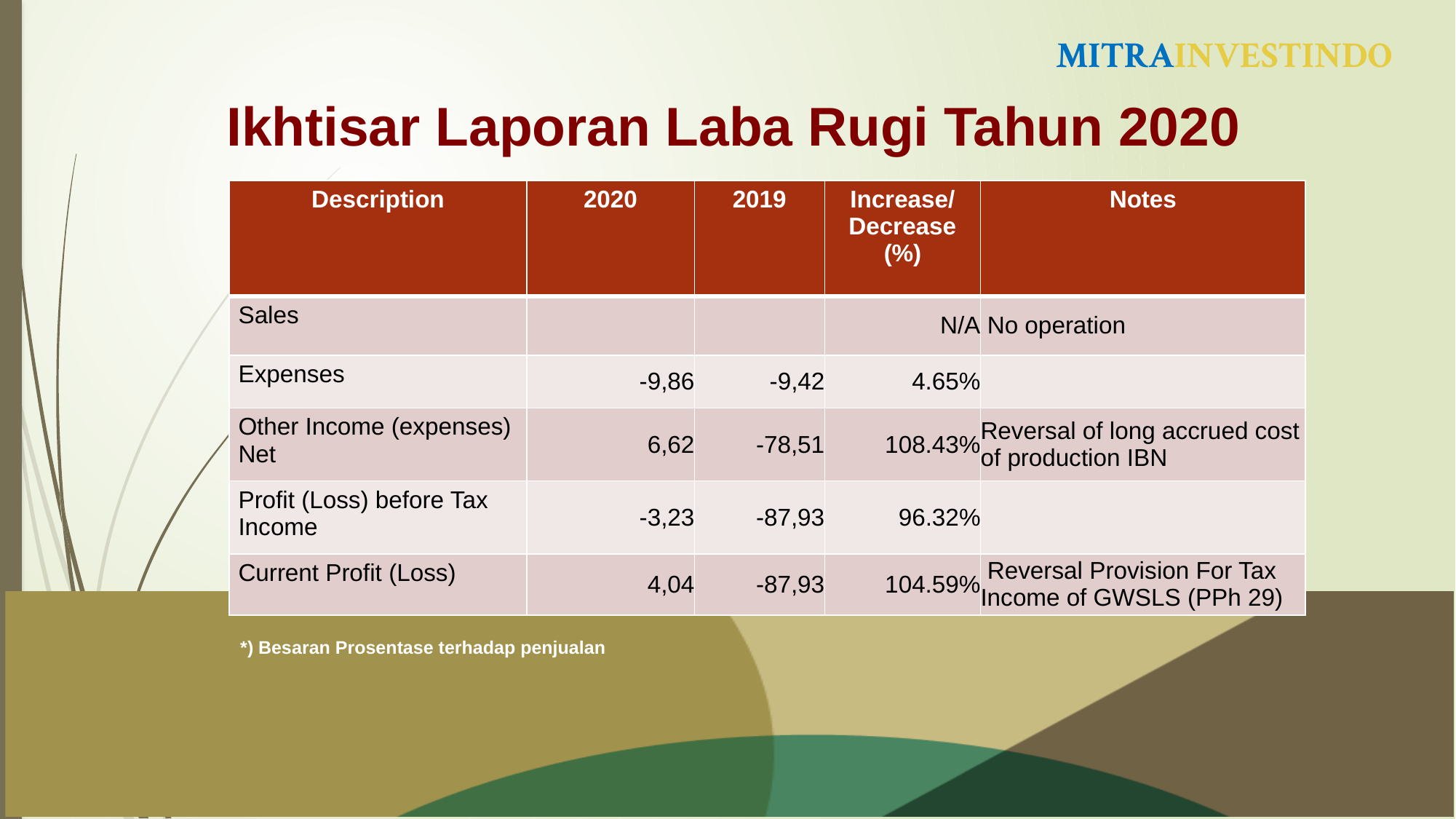

# Ikhtisar Laporan Laba Rugi Tahun 2020
| Description | 2020 | 2019 | Increase/ Decrease (%) | Notes |
| --- | --- | --- | --- | --- |
| Sales |  |  | N/A | No operation |
| Expenses | -9,86 | -9,42 | 4.65% |  |
| Other Income (expenses) Net | 6,62 | -78,51 | 108.43% | Reversal of long accrued cost of production IBN |
| Profit (Loss) before Tax Income | -3,23 | -87,93 | 96.32% |  |
| Current Profit (Loss) | 4,04 | -87,93 | 104.59% | Reversal Provision For Tax Income of GWSLS (PPh 29) |

*) Besaran Prosentase terhadap penjualan